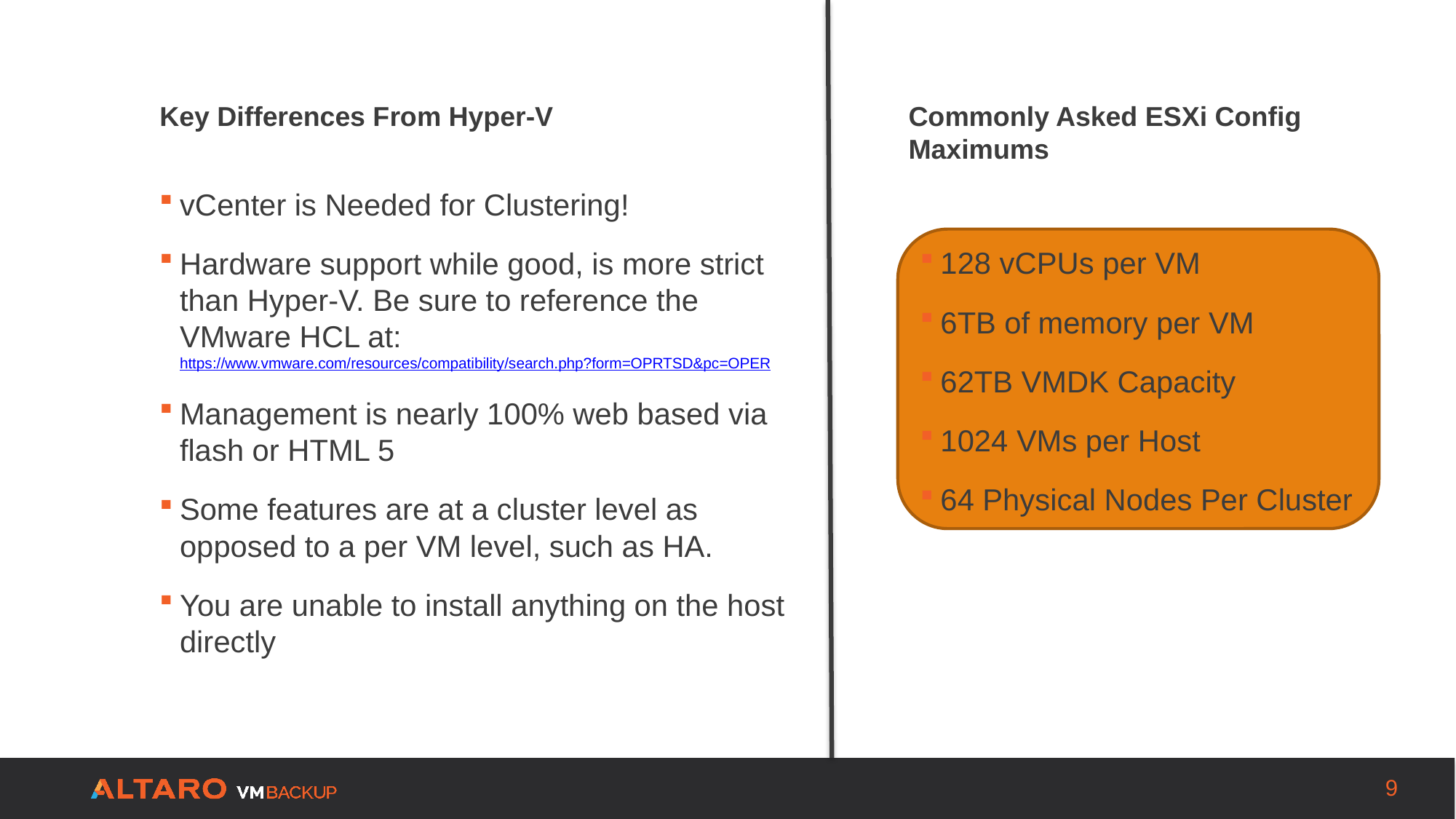

Key Differences From Hyper-V
Commonly Asked ESXi Config Maximums

vCenter is Needed for Clustering!
Hardware support while good, is more strict than Hyper-V. Be sure to reference the VMware HCL at: https://www.vmware.com/resources/compatibility/search.php?form=OPRTSD&pc=OPER
Management is nearly 100% web based via flash or HTML 5
Some features are at a cluster level as opposed to a per VM level, such as HA.
You are unable to install anything on the host directly

128 vCPUs per VM
6TB of memory per VM
62TB VMDK Capacity
1024 VMs per Host
64 Physical Nodes Per Cluster